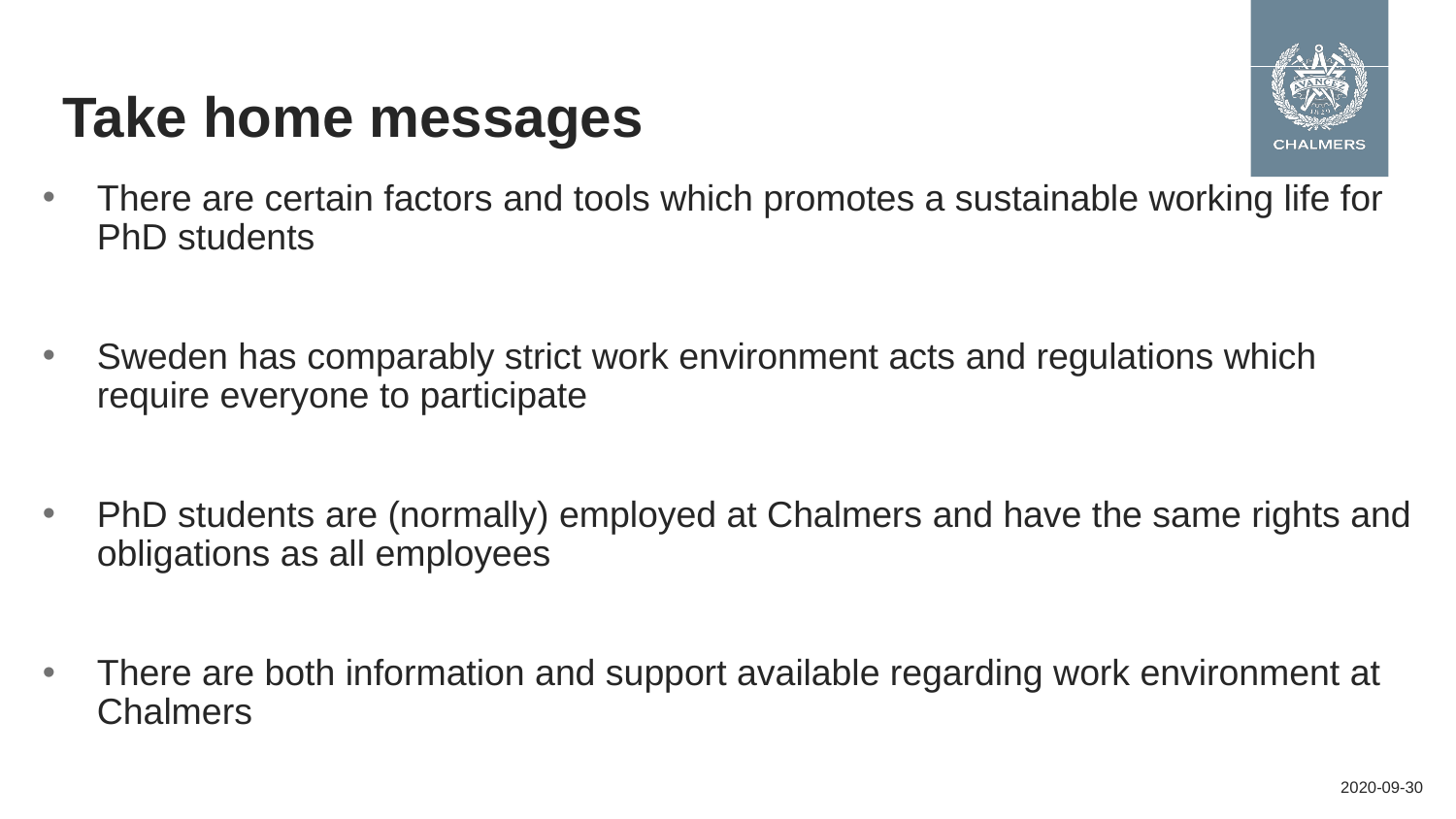

Take home messages
There are certain factors and tools which promotes a sustainable working life for PhD students

Sweden has comparably strict work environment acts and regulations which require everyone to participate

PhD students are (normally) employed at Chalmers and have the same rights and obligations as all employees

There are both information and support available regarding work environment at Chalmers